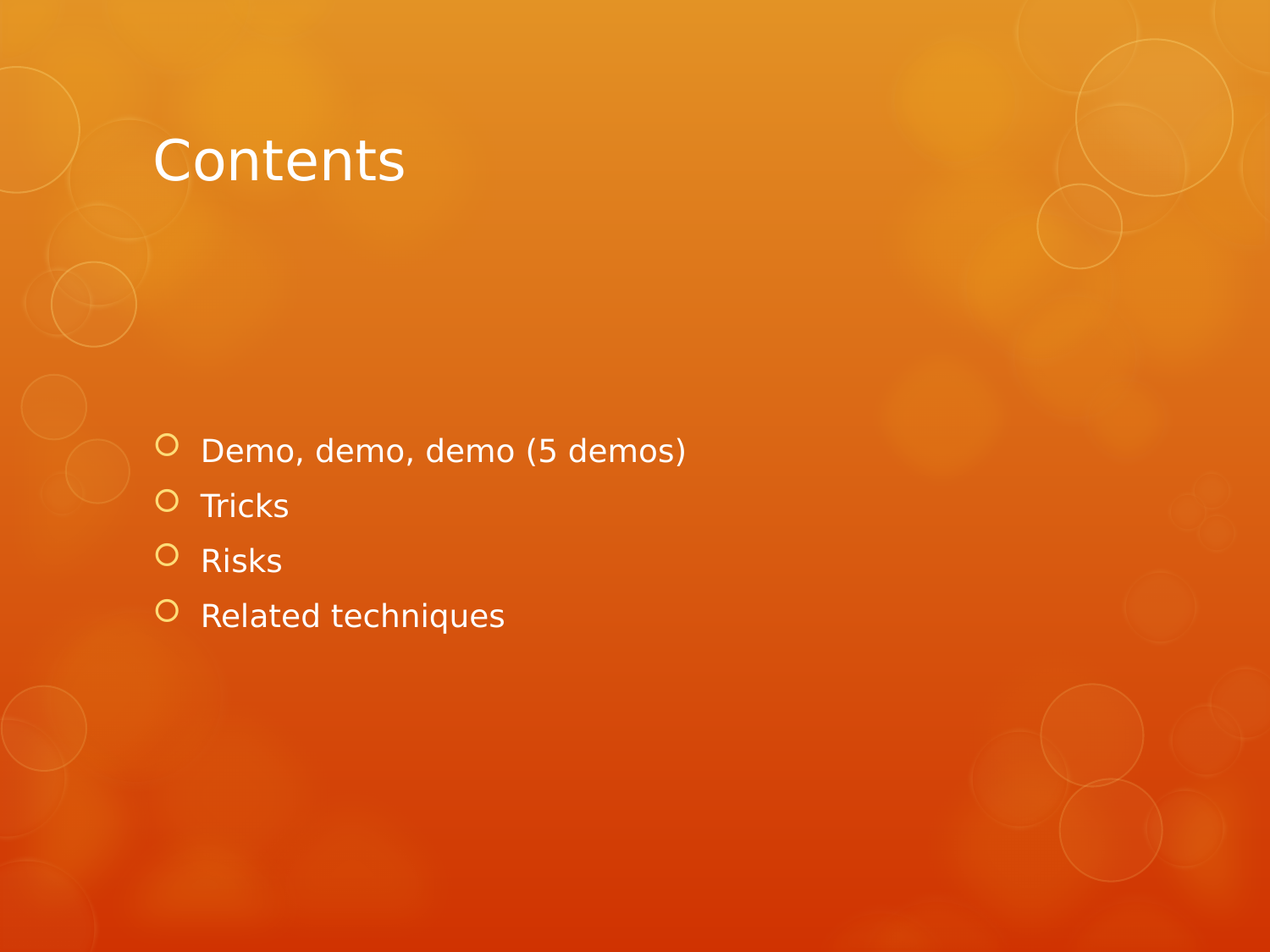

# Contents
Demo, demo, demo (5 demos)
Tricks
Risks
Related techniques